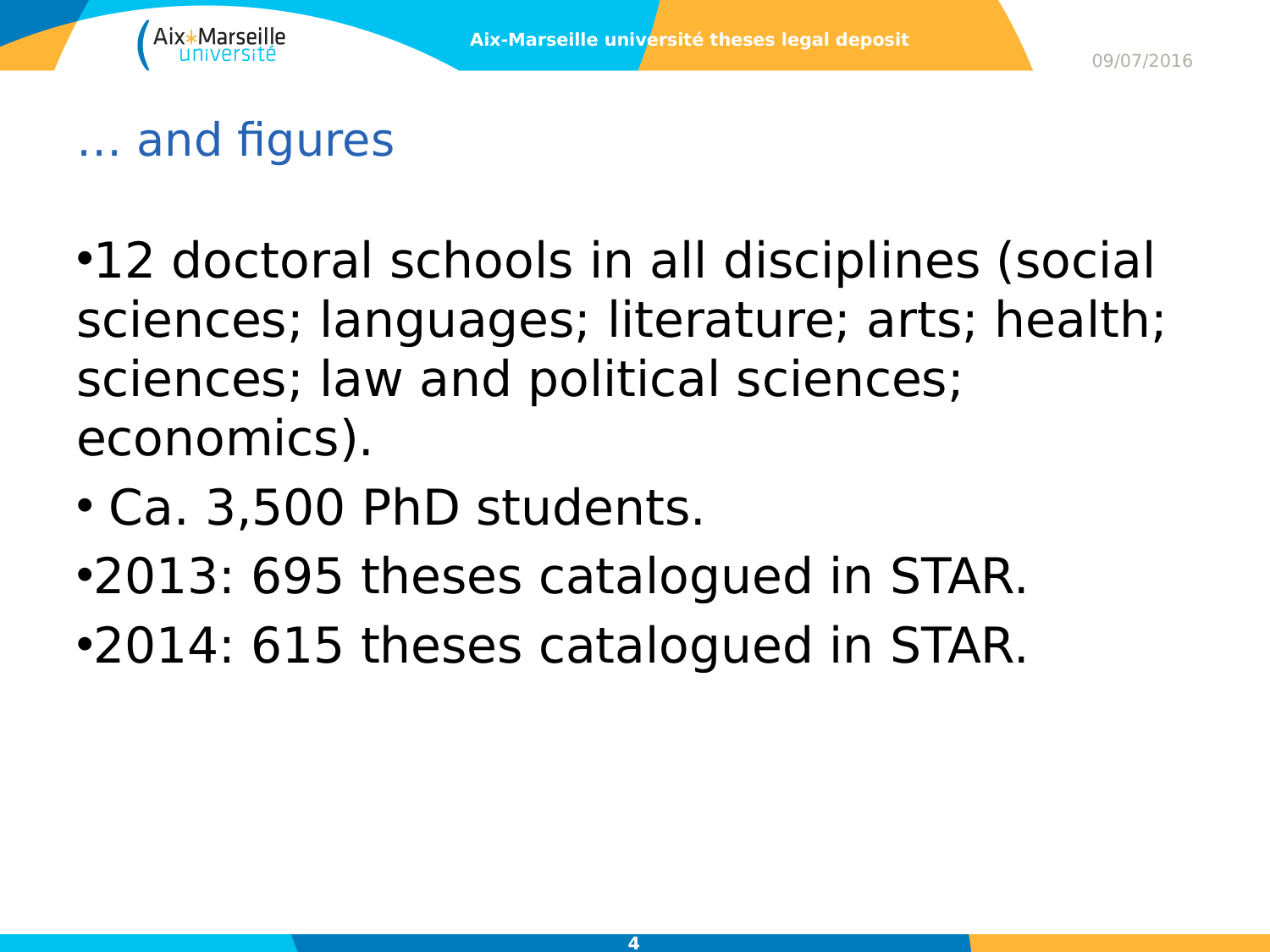

Aix-Marseille université theses legal deposit
09/07/2016
# … and figures
12 doctoral schools in all disciplines (social sciences; languages; literature; arts; health; sciences; law and political sciences; economics).
 Ca. 3,500 PhD students.
2013: 695 theses catalogued in STAR.
2014: 615 theses catalogued in STAR.

4